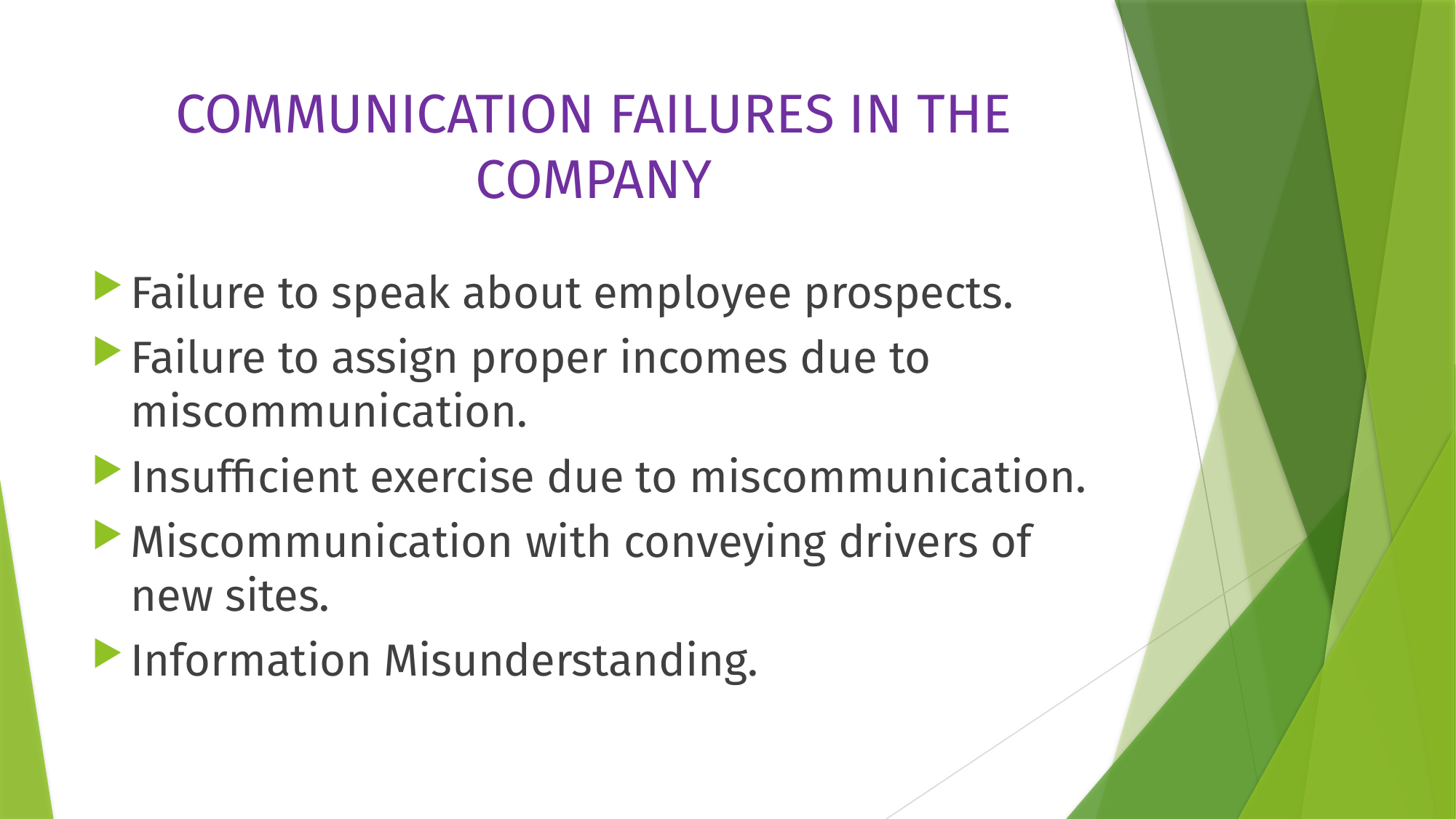

# COMMUNICATION FAILURES IN THE COMPANY
Failure to speak about employee prospects.
Failure to assign proper incomes due to miscommunication.
Insufficient exercise due to miscommunication.
Miscommunication with conveying drivers of new sites.
Information Misunderstanding.